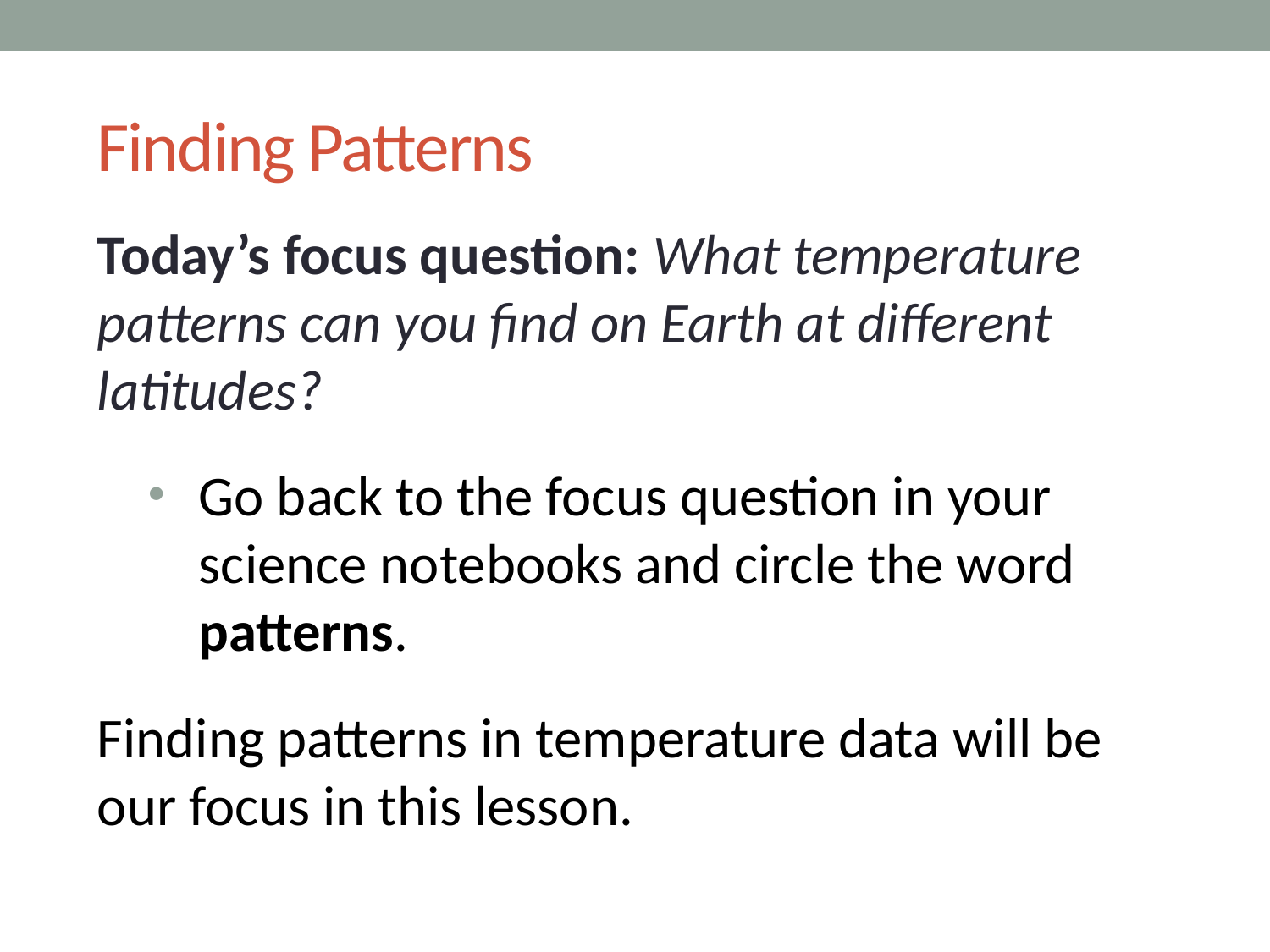

# Finding Patterns
Today’s focus question: What temperature patterns can you find on Earth at different latitudes?
Go back to the focus question in your science notebooks and circle the word patterns.
Finding patterns in temperature data will be our focus in this lesson.